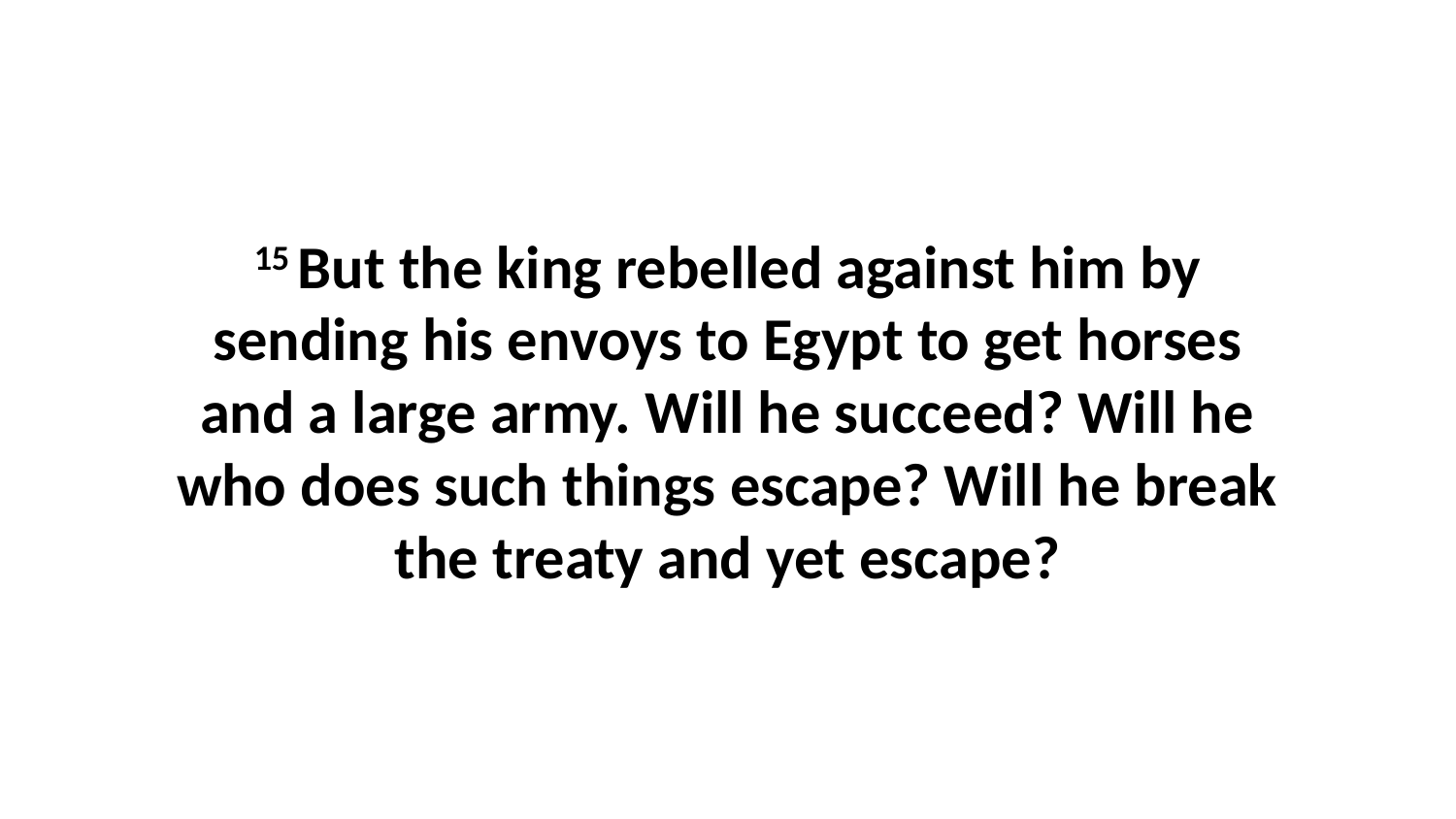

15 But the king rebelled against him by sending his envoys to Egypt to get horses and a large army. Will he succeed? Will he who does such things escape? Will he break the treaty and yet escape?